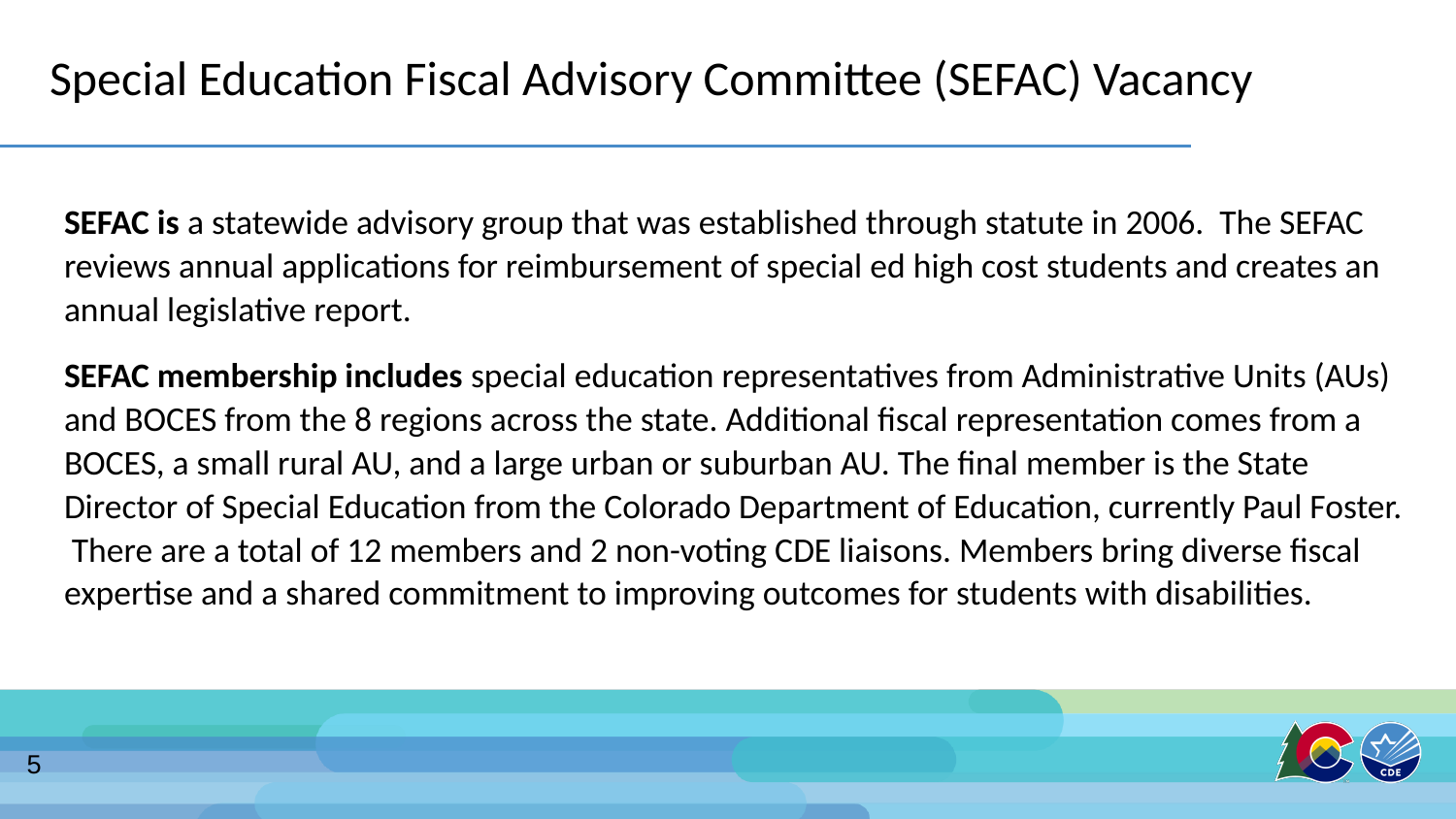

# Special Education Fiscal Advisory Committee (SEFAC) Vacancy
SEFAC is a statewide advisory group that was established through statute in 2006.  The SEFAC reviews annual applications for reimbursement of special ed high cost students and creates an annual legislative report.
SEFAC membership includes special education representatives from Administrative Units (AUs) and BOCES from the 8 regions across the state. Additional fiscal representation comes from a BOCES, a small rural AU, and a large urban or suburban AU. The final member is the State Director of Special Education from the Colorado Department of Education, currently Paul Foster.  There are a total of 12 members and 2 non-voting CDE liaisons. Members bring diverse fiscal expertise and a shared commitment to improving outcomes for students with disabilities.